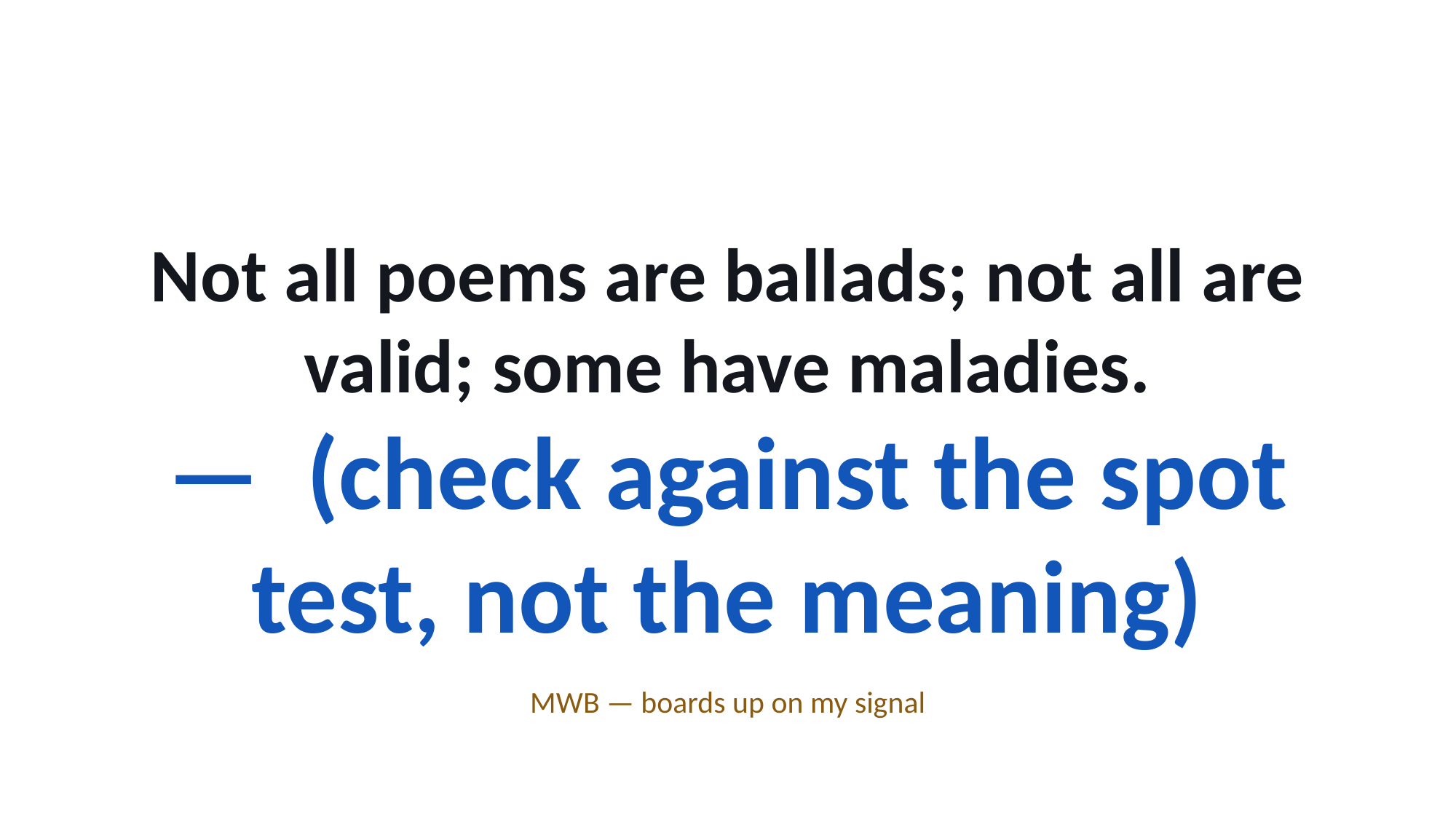

Not all poems are ballads; not all are valid; some have maladies.
—  (check against the spot test, not the meaning)
MWB — boards up on my signal